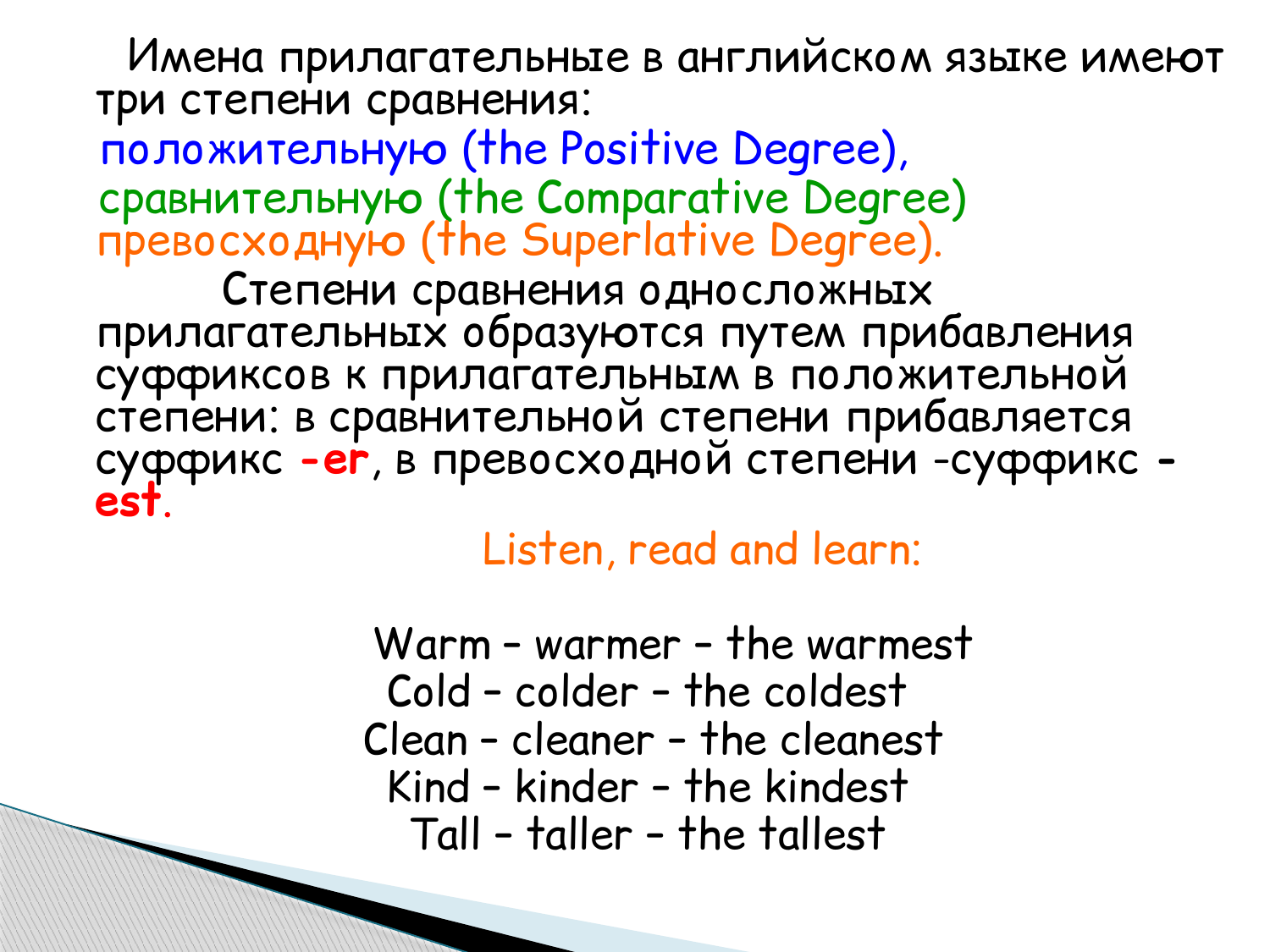

Имена прилагательные в английском языке имеют три степени сравнения:
   положительную (the Positive Degree),
   сравнительную (the Comparative Degree) превосходную (the Superlative Degree).
		Степени сравнения односложных прилагательных образуются путем прибавления суффиксов к прилагательным в положительной степени: в сравнительной степени прибавляется суффикс -еr, в превосходной степени -суффикс -est.
                                        Listen, read and learn:

    Warm – warmer – the warmest
Cold – colder – the coldest
 Clean – cleaner – the cleanest
Kind – kinder – the kindest
Tall – taller – the tallest